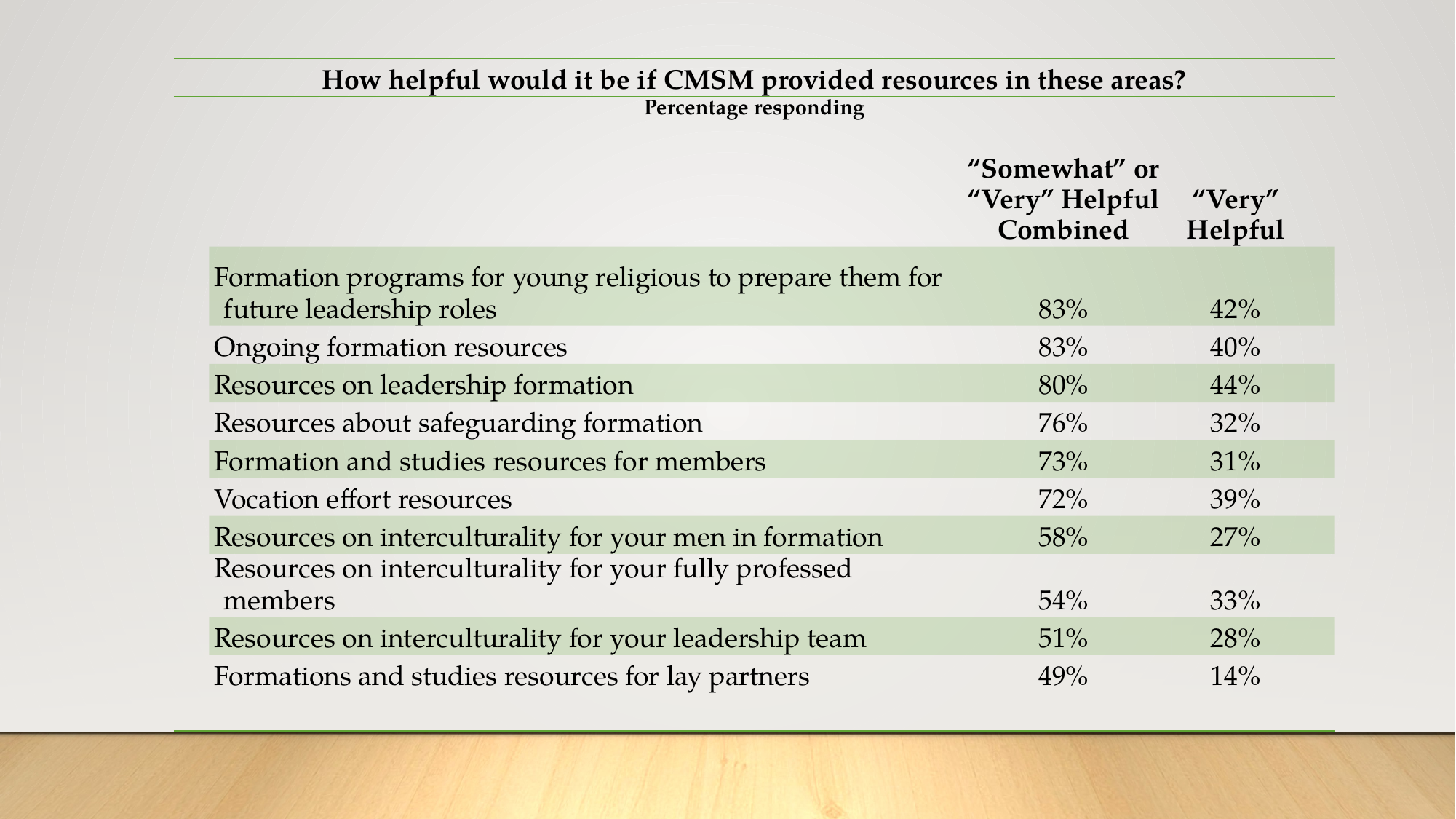

| How helpful would it be if CMSM provided resources in these areas? |  |  |  |  |
| --- | --- | --- | --- | --- |
| Percentage responding |  |  |  |  |
|  |  | “Somewhat” or “Very” Helpful Combined | “Very” Helpful |  |
|  | Formation programs for young religious to prepare them for future leadership roles | 83% | 42% |  |
|  | Ongoing formation resources | 83% | 40% |  |
|  | Resources on leadership formation | 80% | 44% |  |
|  | Resources about safeguarding formation | 76% | 32% |  |
|  | Formation and studies resources for members | 73% | 31% |  |
|  | Vocation effort resources | 72% | 39% |  |
|  | Resources on interculturality for your men in formation | 58% | 27% |  |
|  | Resources on interculturality for your fully professed members | 54% | 33% |  |
|  | Resources on interculturality for your leadership team | 51% | 28% |  |
|  | Formations and studies resources for lay partners | 49% | 14% |  |
|  |  |  |  |  |